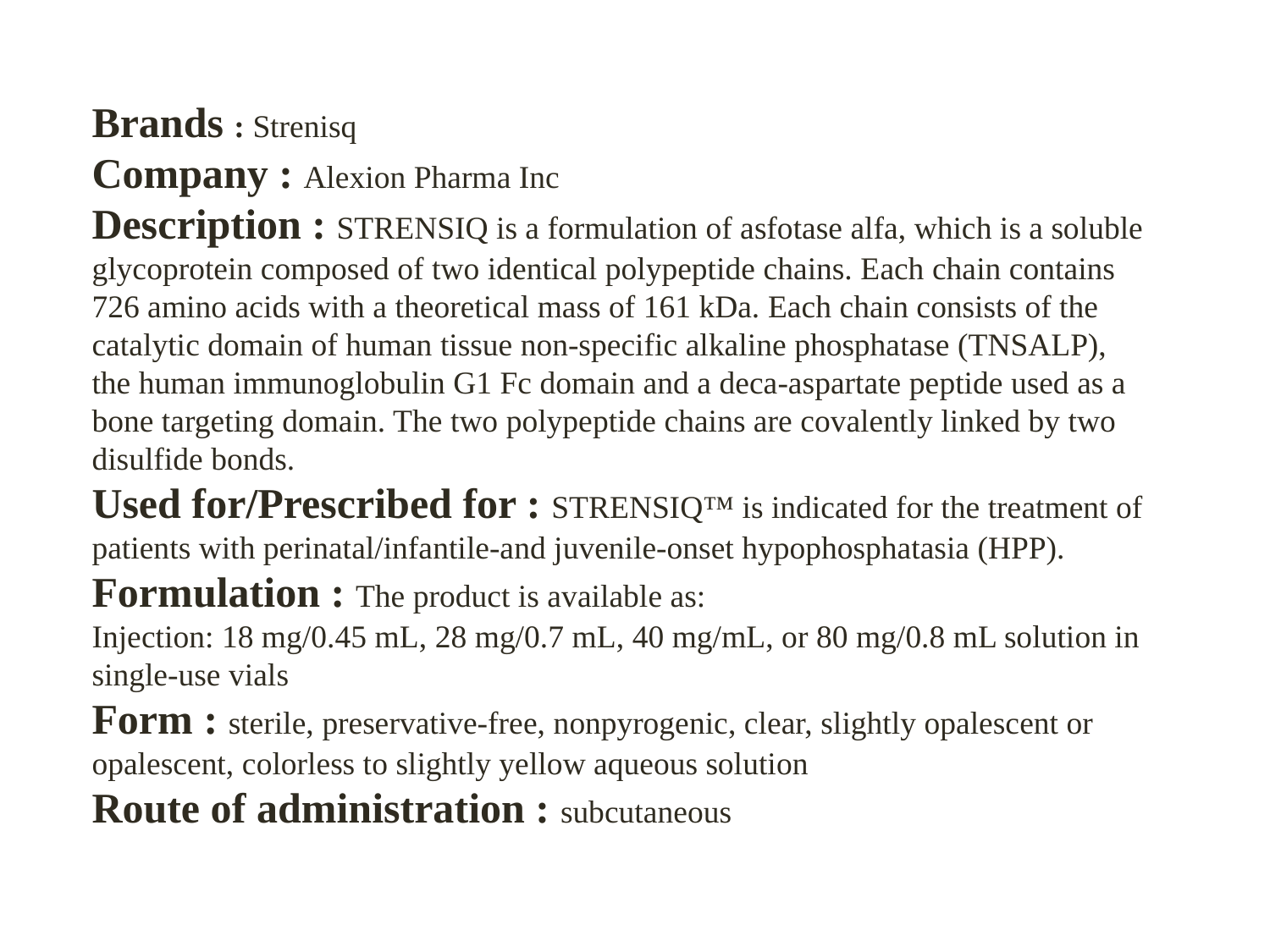

Brands : Strenisq
Company : Alexion Pharma Inc
Description : STRENSIQ is a formulation of asfotase alfa, which is a soluble glycoprotein composed of two identical polypeptide chains. Each chain contains 726 amino acids with a theoretical mass of 161 kDa. Each chain consists of the catalytic domain of human tissue non-specific alkaline phosphatase (TNSALP), the human immunoglobulin G1 Fc domain and a deca-aspartate peptide used as a bone targeting domain. The two polypeptide chains are covalently linked by two disulfide bonds.
Used for/Prescribed for : STRENSIQ™ is indicated for the treatment of patients with perinatal/infantile-and juvenile-onset hypophosphatasia (HPP).
Formulation : The product is available as:
Injection: 18 mg/0.45 mL, 28 mg/0.7 mL, 40 mg/mL, or 80 mg/0.8 mL solution in single-use vials
Form : sterile, preservative-free, nonpyrogenic, clear, slightly opalescent or opalescent, colorless to slightly yellow aqueous solution
Route of administration : subcutaneous